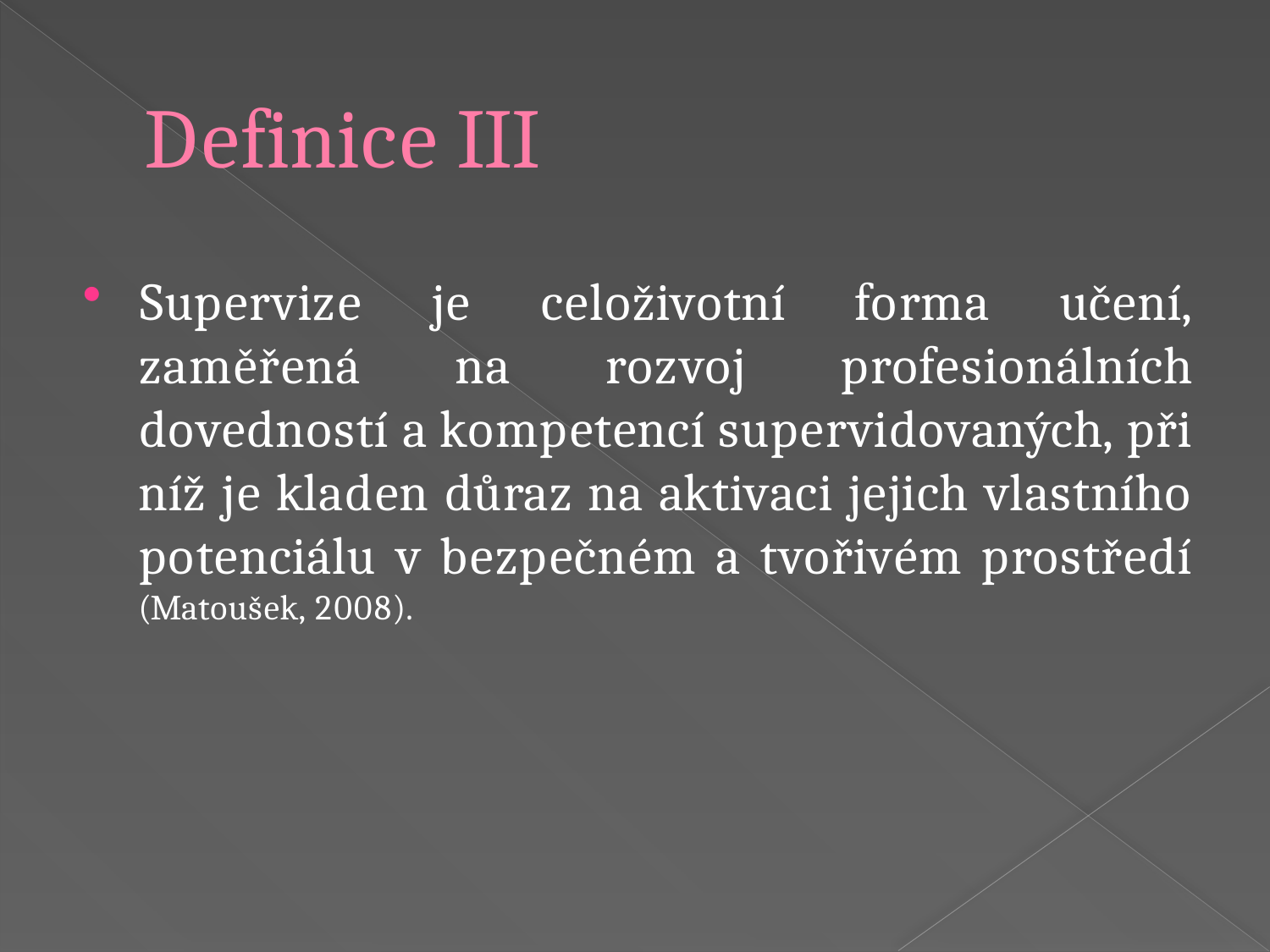

# Definice III
Supervize je celoživotní forma učení, zaměřená na rozvoj profesionálních dovedností a kompetencí supervidovaných, při níž je kladen důraz na aktivaci jejich vlastního potenciálu v bezpečném a tvořivém prostředí (Matoušek, 2008).